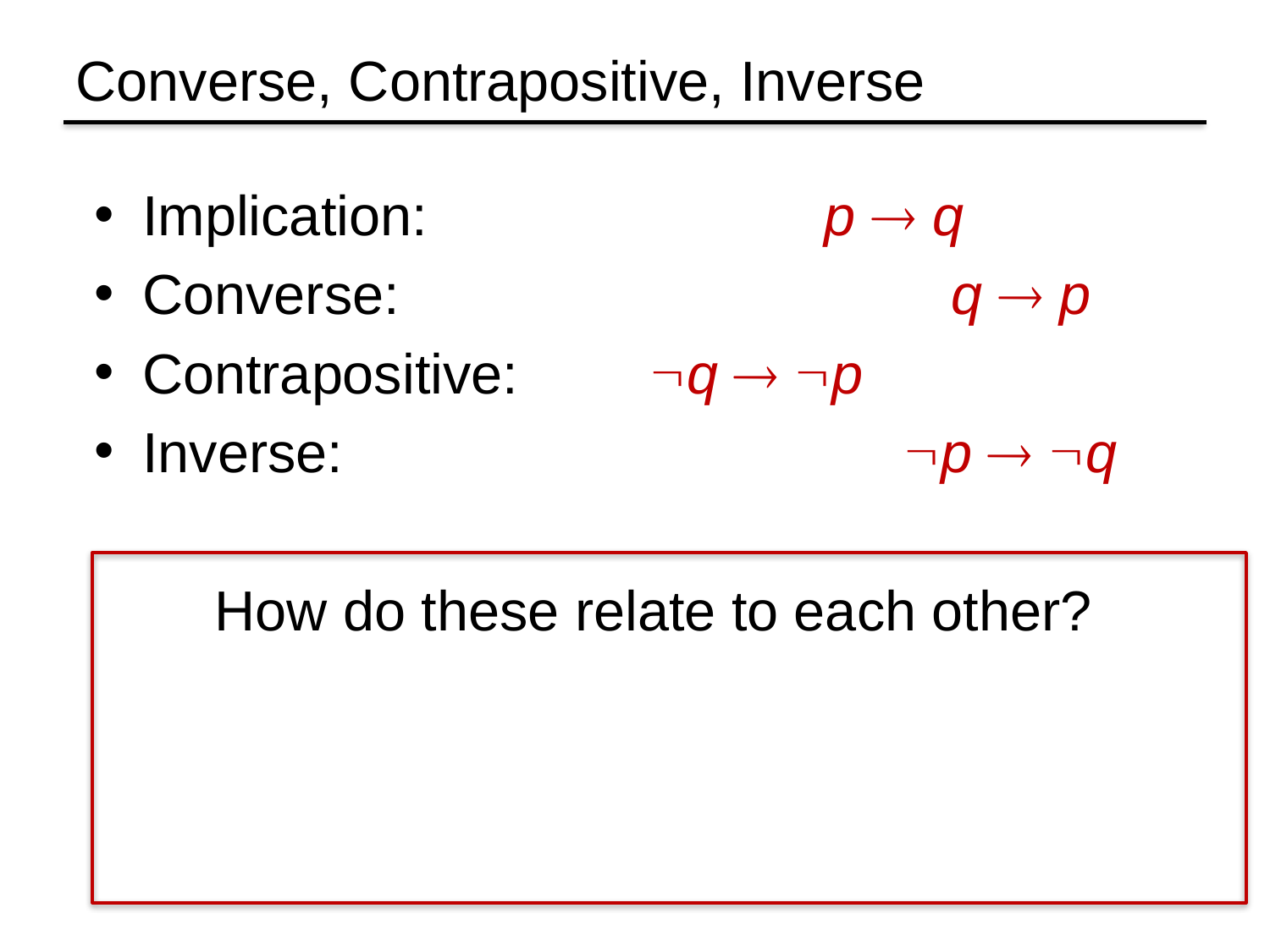

# Converse, Contrapositive, Inverse
Implication:			   p → q
Converse:				   q → p
Contrapositive:		¬q → ¬p
Inverse: 					¬p → ¬q

How do these relate to each other?